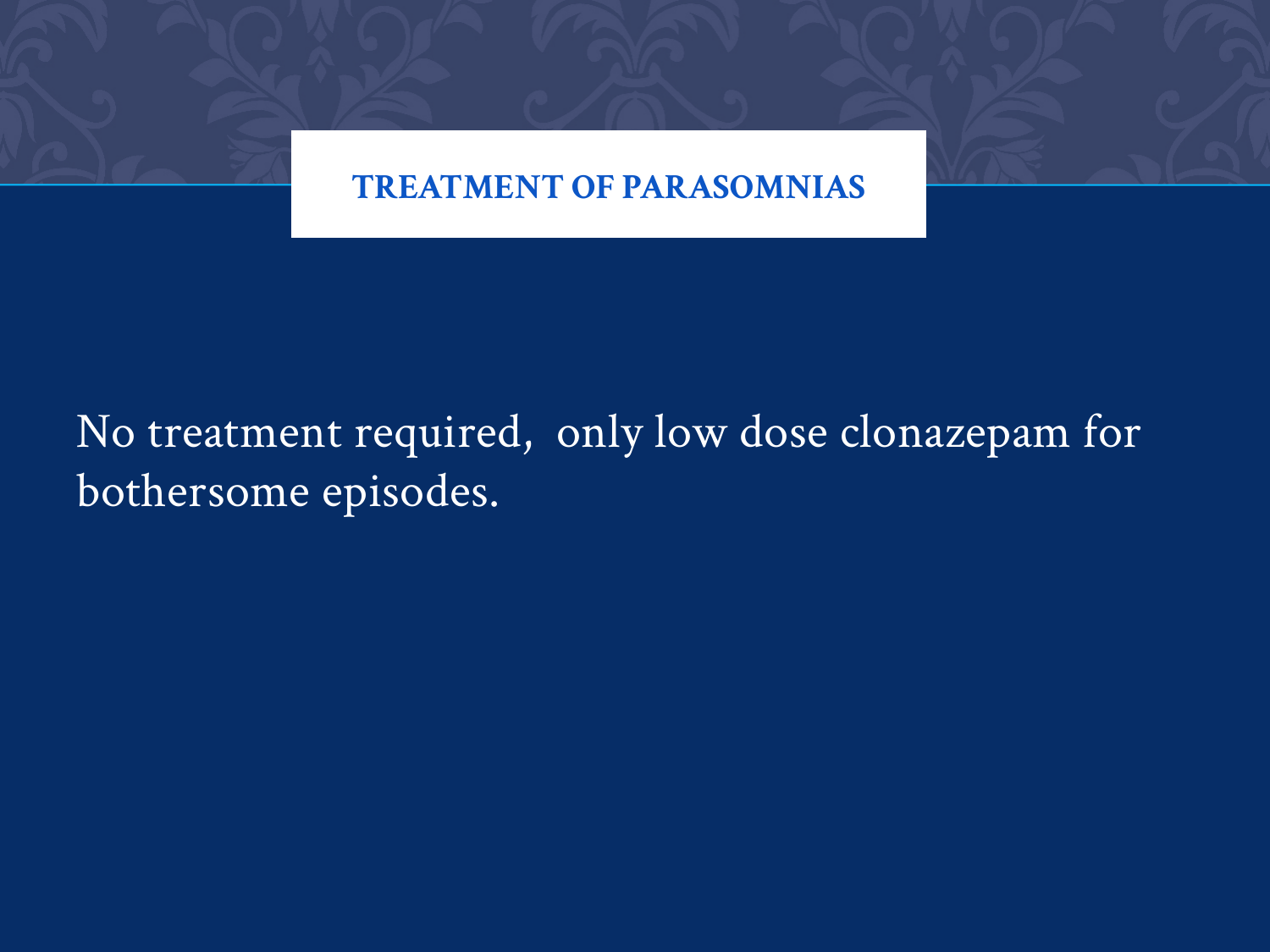

# Treatment of parasomnias
No treatment required,  only low dose clonazepam for bothersome episodes.